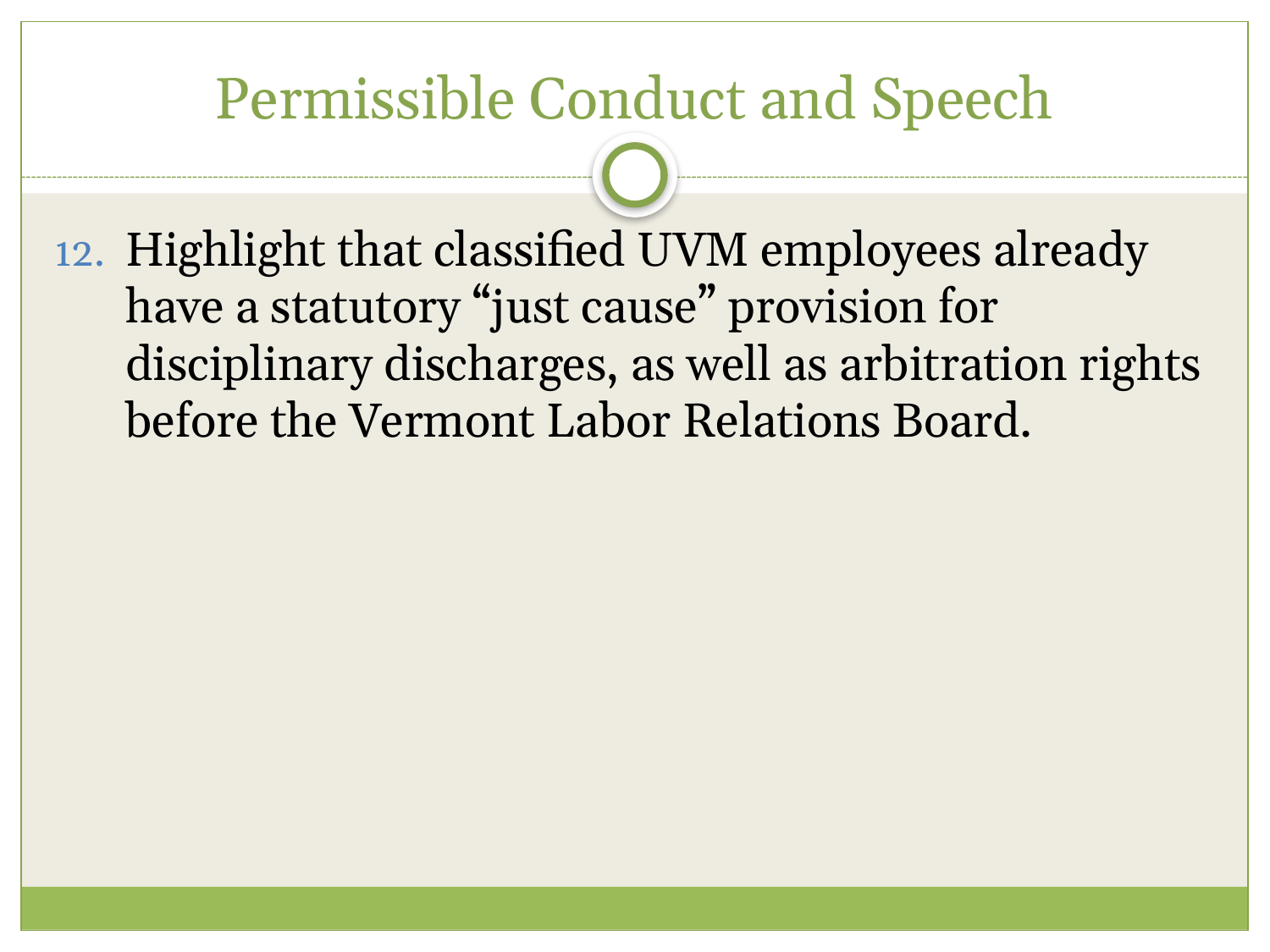

# Permissible Conduct and Speech
Highlight that classified UVM employees already have a statutory “just cause” provision for disciplinary discharges, as well as arbitration rights before the Vermont Labor Relations Board.